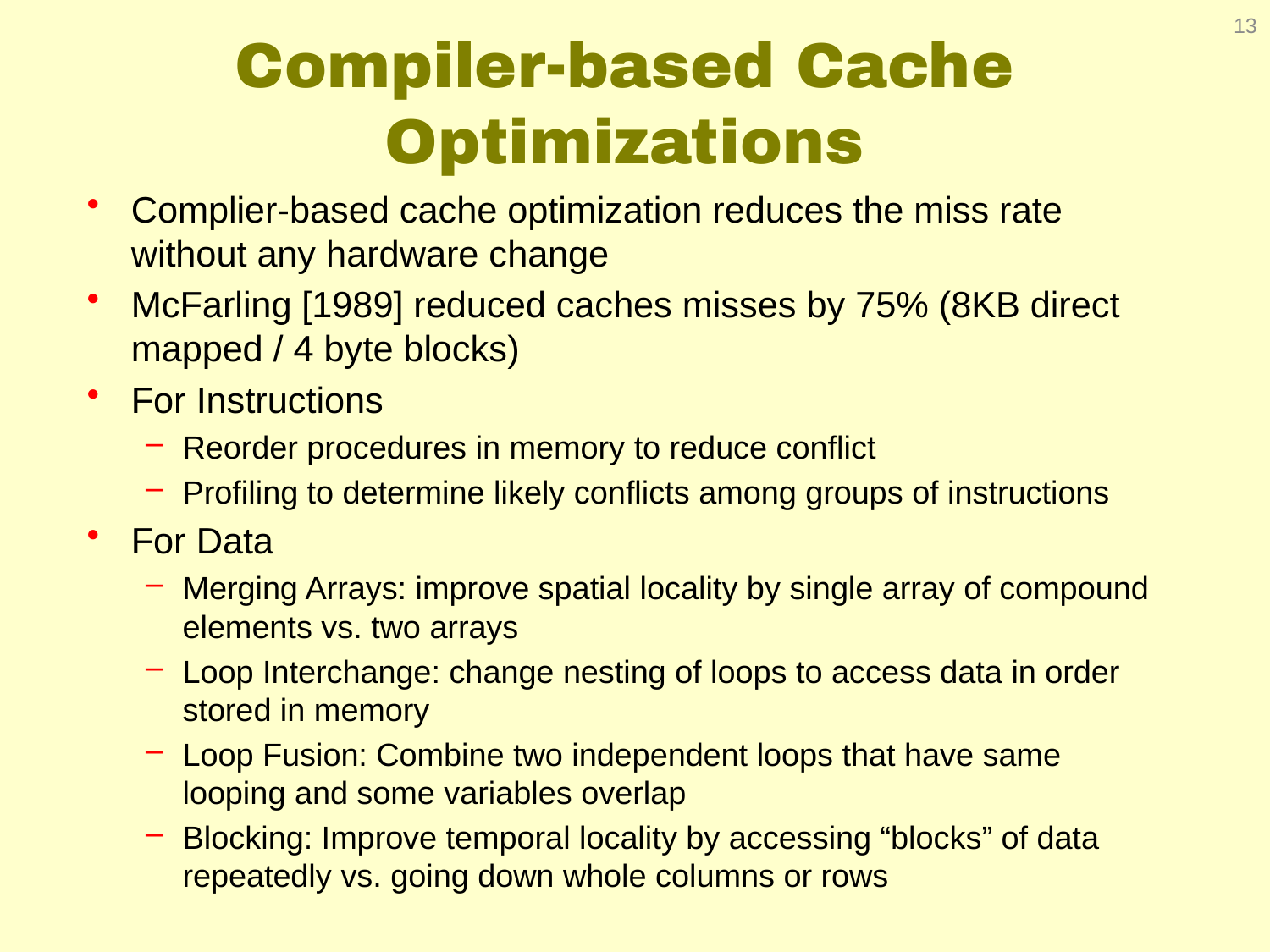

13
# Compiler-based Cache Optimizations
Complier-based cache optimization reduces the miss rate without any hardware change
McFarling [1989] reduced caches misses by 75% (8KB direct mapped / 4 byte blocks)
For Instructions
Reorder procedures in memory to reduce conflict
Profiling to determine likely conflicts among groups of instructions
For Data
Merging Arrays: improve spatial locality by single array of compound elements vs. two arrays
Loop Interchange: change nesting of loops to access data in order stored in memory
Loop Fusion: Combine two independent loops that have same looping and some variables overlap
Blocking: Improve temporal locality by accessing “blocks” of data repeatedly vs. going down whole columns or rows